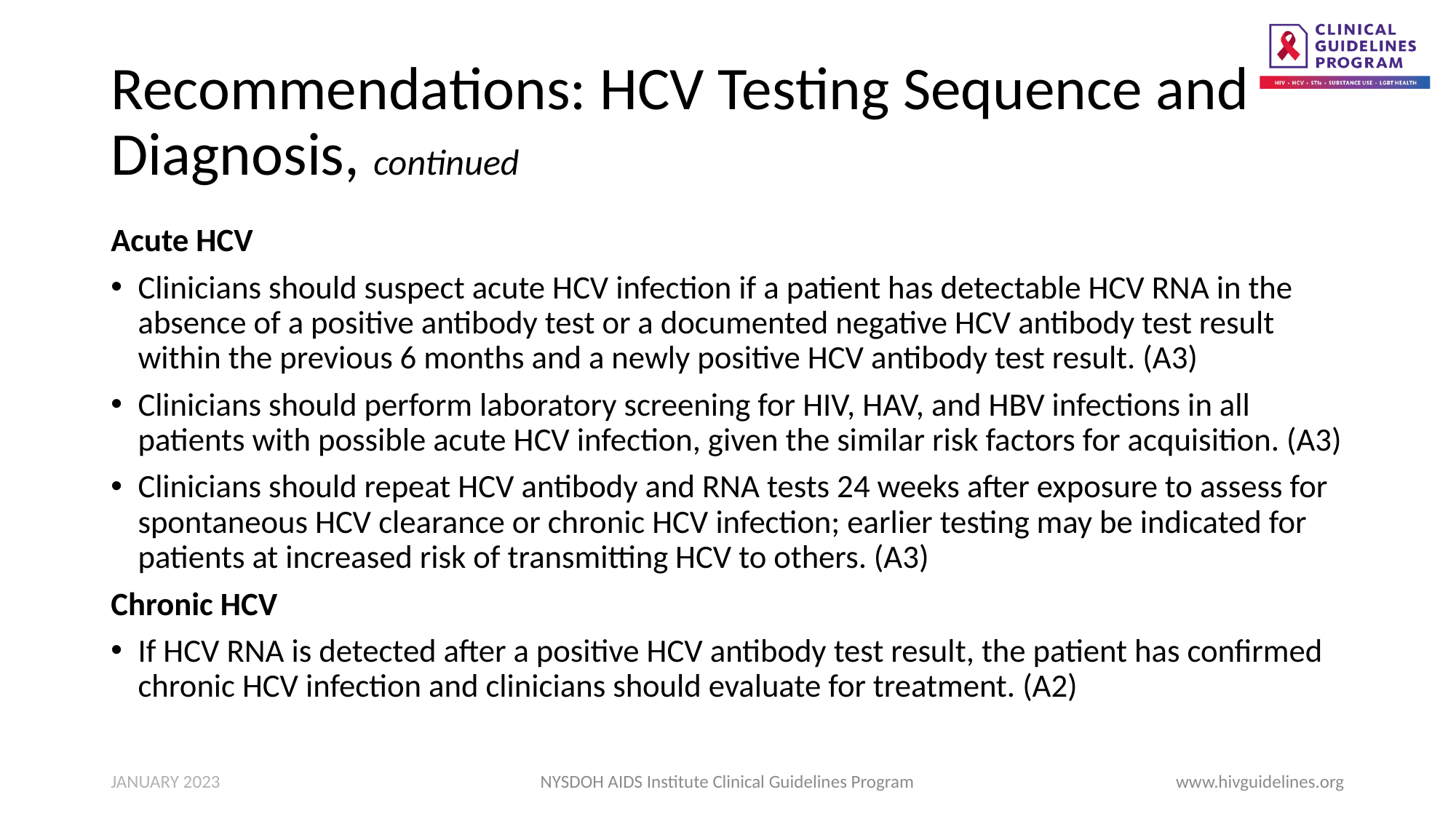

# Recommendations: HCV Testing Sequence and Diagnosis, continued
Acute HCV
Clinicians should suspect acute HCV infection if a patient has detectable HCV RNA in the absence of a positive antibody test or a documented negative HCV antibody test result within the previous 6 months and a newly positive HCV antibody test result. (A3)
Clinicians should perform laboratory screening for HIV, HAV, and HBV infections in all patients with possible acute HCV infection, given the similar risk factors for acquisition. (A3)
Clinicians should repeat HCV antibody and RNA tests 24 weeks after exposure to assess for spontaneous HCV clearance or chronic HCV infection; earlier testing may be indicated for patients at increased risk of transmitting HCV to others. (A3)
Chronic HCV
If HCV RNA is detected after a positive HCV antibody test result, the patient has confirmed chronic HCV infection and clinicians should evaluate for treatment. (A2)
JANUARY 2023
NYSDOH AIDS Institute Clinical Guidelines Program
www.hivguidelines.org